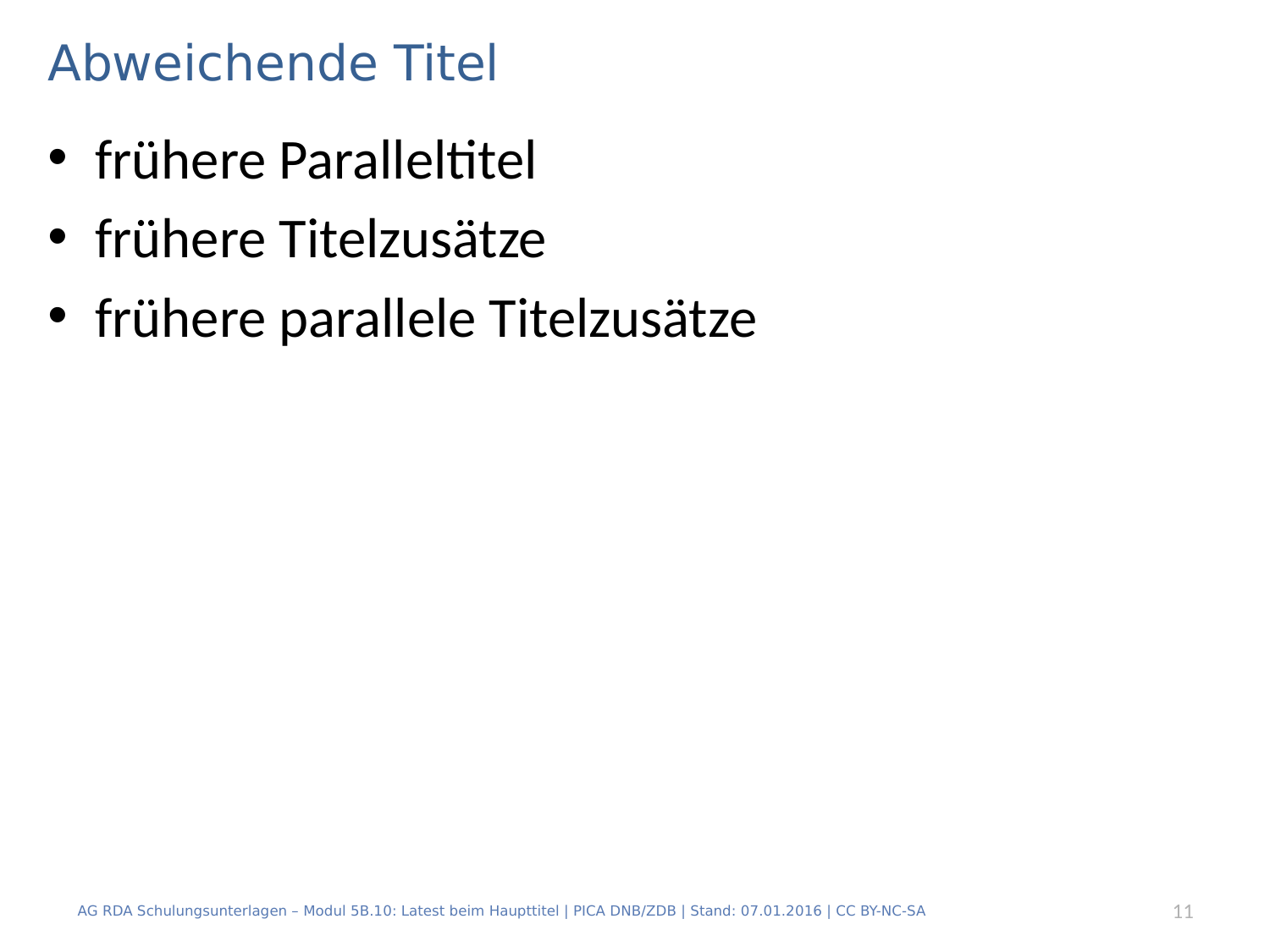

# Abweichende Titel
frühere Paralleltitel
frühere Titelzusätze
frühere parallele Titelzusätze
AG RDA Schulungsunterlagen – Modul 5B.10: Latest beim Haupttitel | PICA DNB/ZDB | Stand: 07.01.2016 | CC BY-NC-SA
11